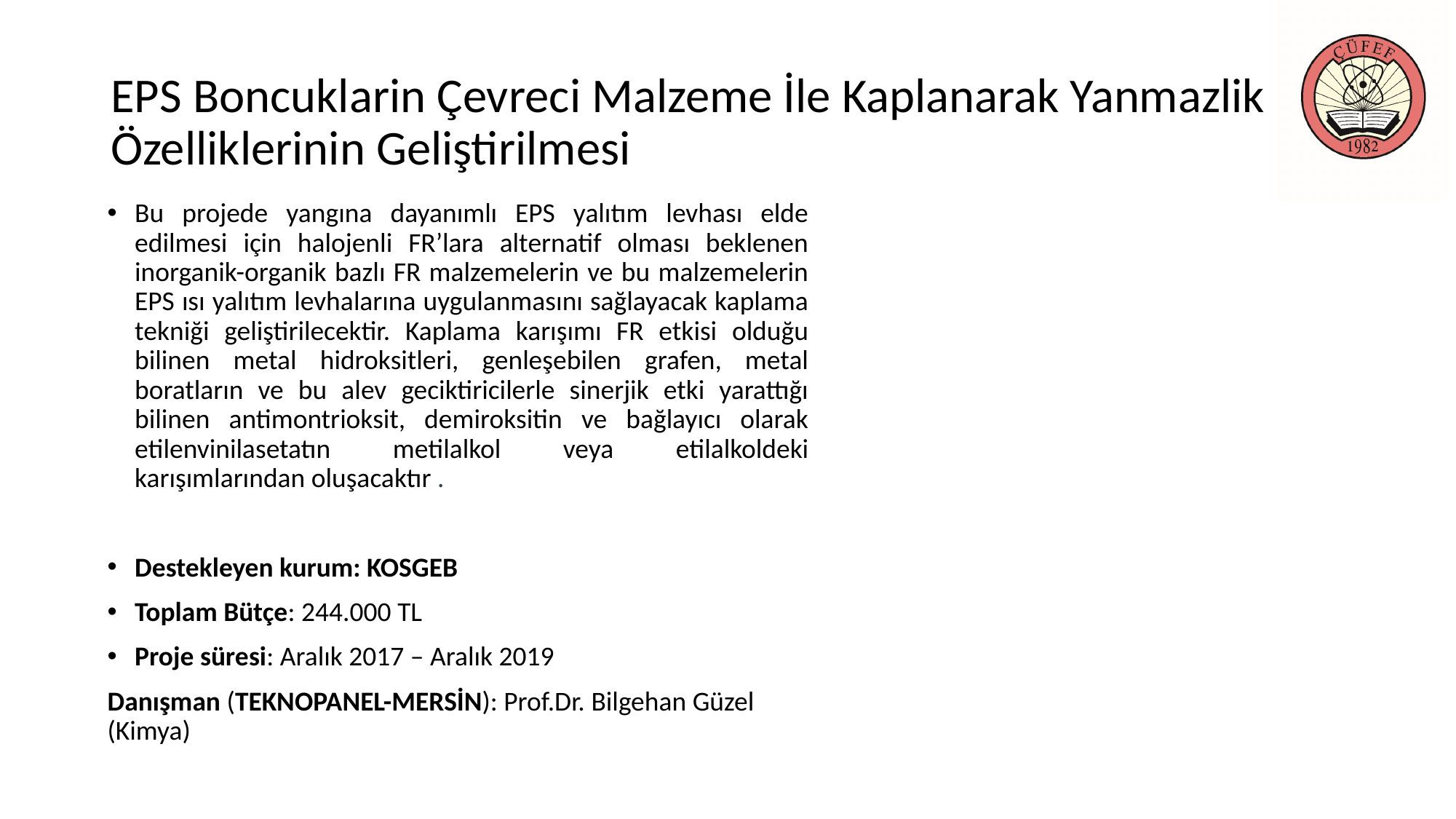

# EPS Boncuklarin Çevreci Malzeme İle Kaplanarak Yanmazlik Özelliklerinin Geliştirilmesi
Bu projede yangına dayanımlı EPS yalıtım levhası elde edilmesi için halojenli FR’lara alternatif olması beklenen inorganik-organik bazlı FR malzemelerin ve bu malzemelerin EPS ısı yalıtım levhalarına uygulanmasını sağlayacak kaplama tekniği geliştirilecektir. Kaplama karışımı FR etkisi olduğu bilinen metal hidroksitleri, genleşebilen grafen, metal boratların ve bu alev geciktiricilerle sinerjik etki yarattığı bilinen antimontrioksit, demiroksitin ve bağlayıcı olarak etilenvinilasetatın metilalkol veya etilalkoldeki karışımlarından oluşacaktır .

Destekleyen kurum: KOSGEB
Toplam Bütçe: 244.000 TL
Proje süresi: Aralık 2017 – Aralık 2019
Danışman (TEKNOPANEL-MERSİN): Prof.Dr. Bilgehan Güzel (Kimya)